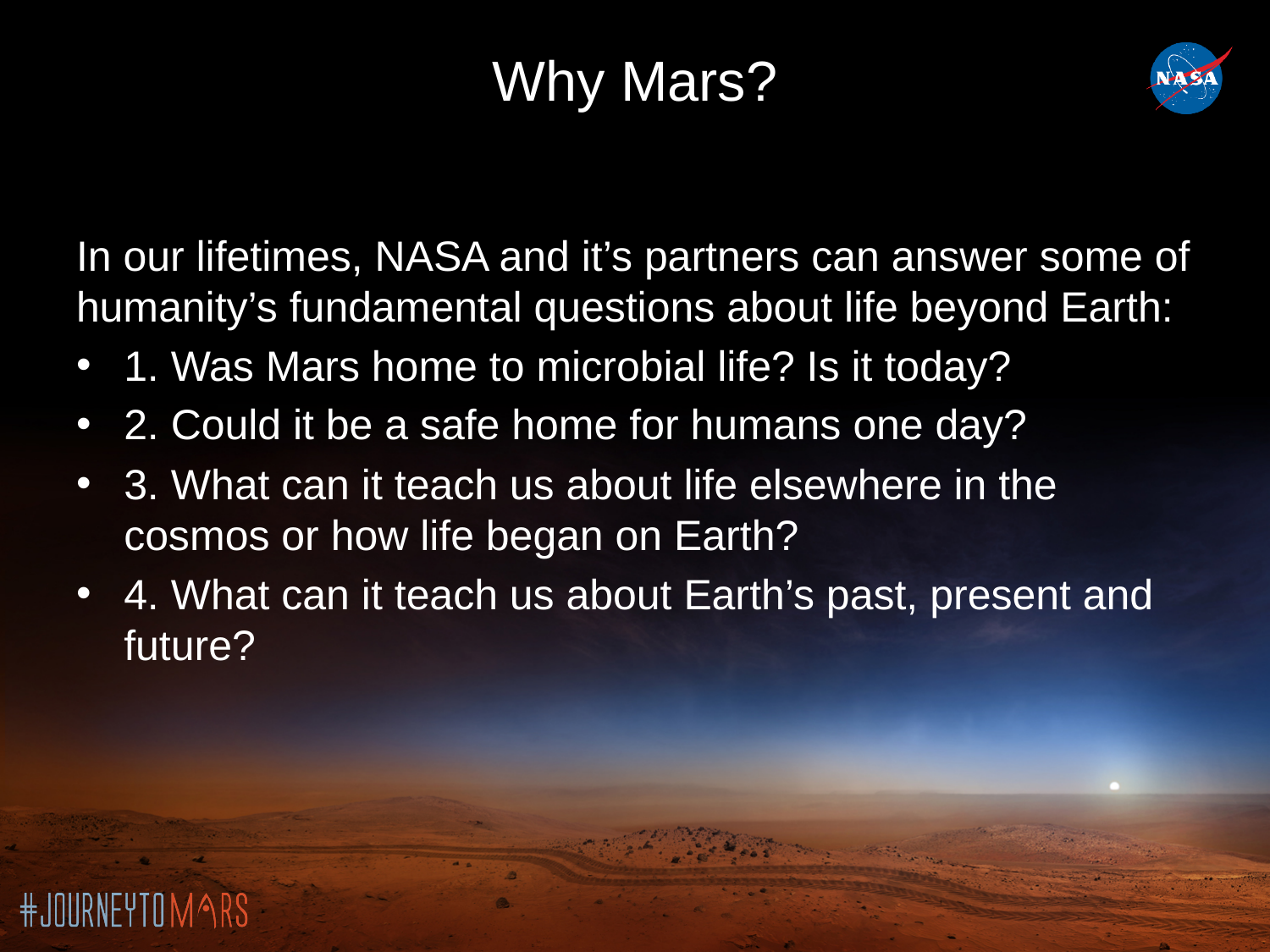

# Why Mars?
In our lifetimes, NASA and it’s partners can answer some of humanity’s fundamental questions about life beyond Earth:
1. Was Mars home to microbial life? Is it today?
2. Could it be a safe home for humans one day?
3. What can it teach us about life elsewhere in the cosmos or how life began on Earth?
4. What can it teach us about Earth’s past, present and future?